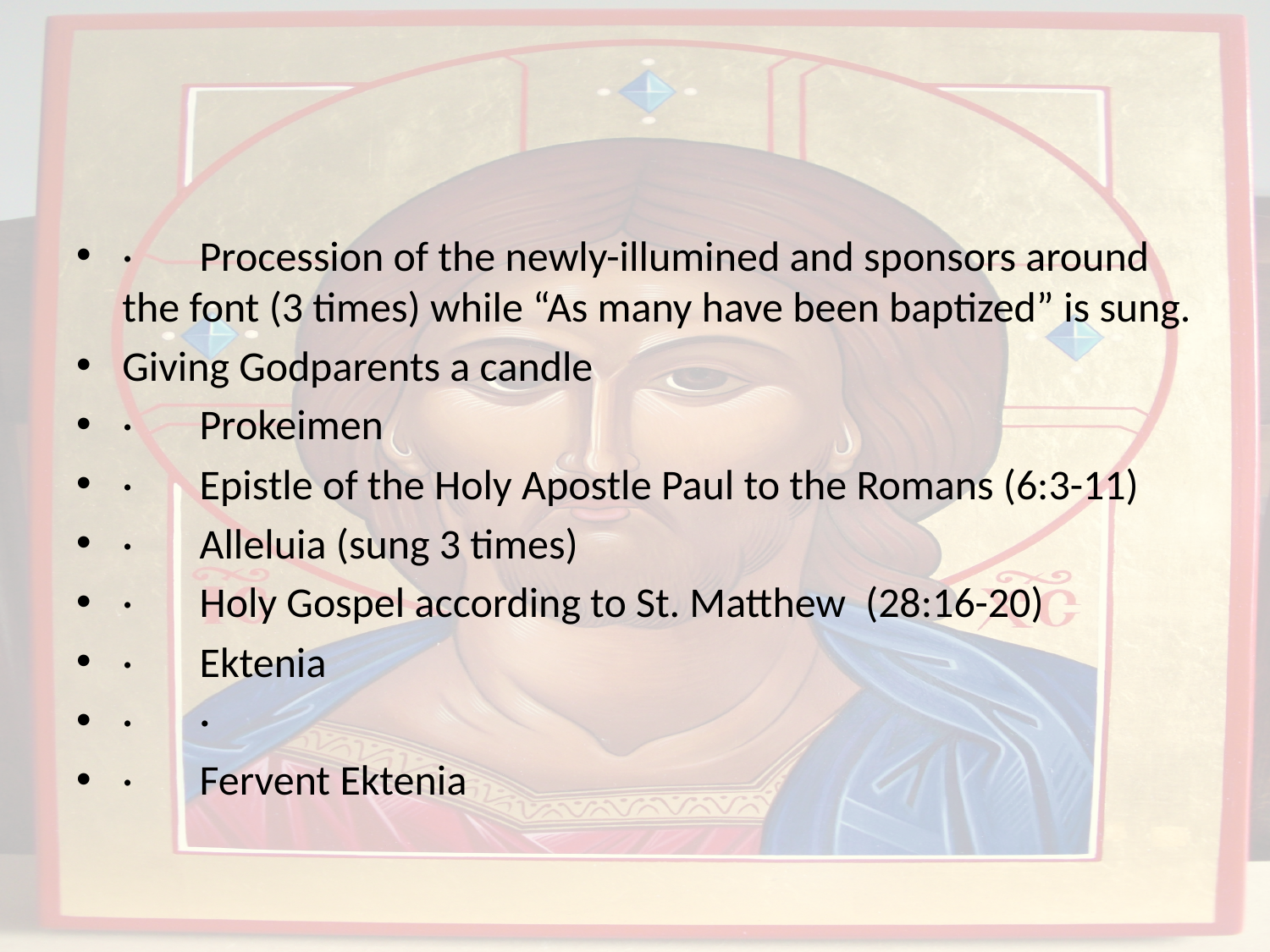

#
·       Procession of the newly-illumined and sponsors around the font (3 times) while “As many have been baptized” is sung.
Giving Godparents a candle
·       Prokeimen
·       Epistle of the Holy Apostle Paul to the Romans (6:3-11)
·       Alleluia (sung 3 times)
·       Holy Gospel according to St. Matthew  (28:16-20)
·       Ektenia
·       ·
·       Fervent Ektenia